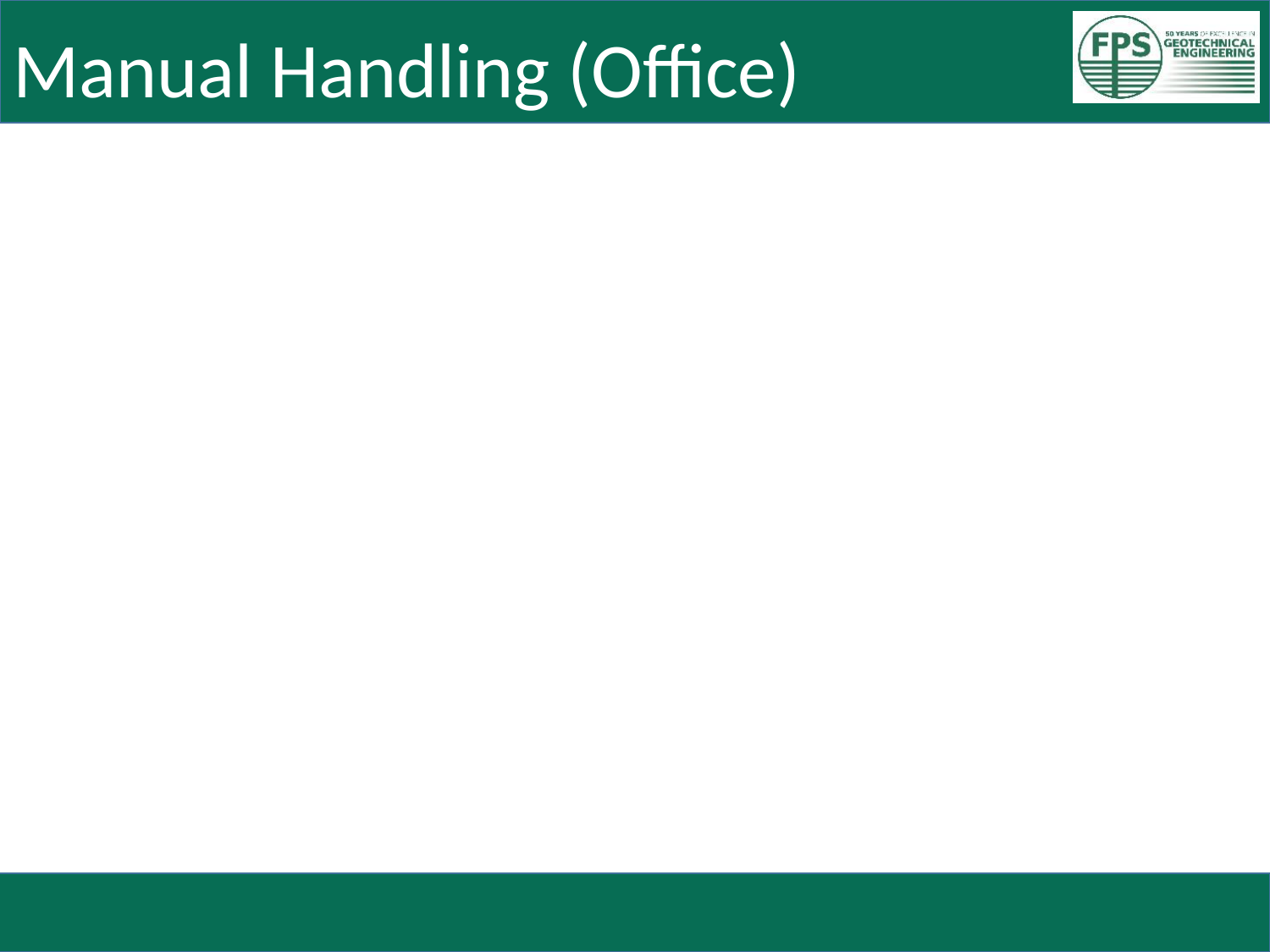

# Manual Handling (Office)

Tool Box Talk No: 07/04